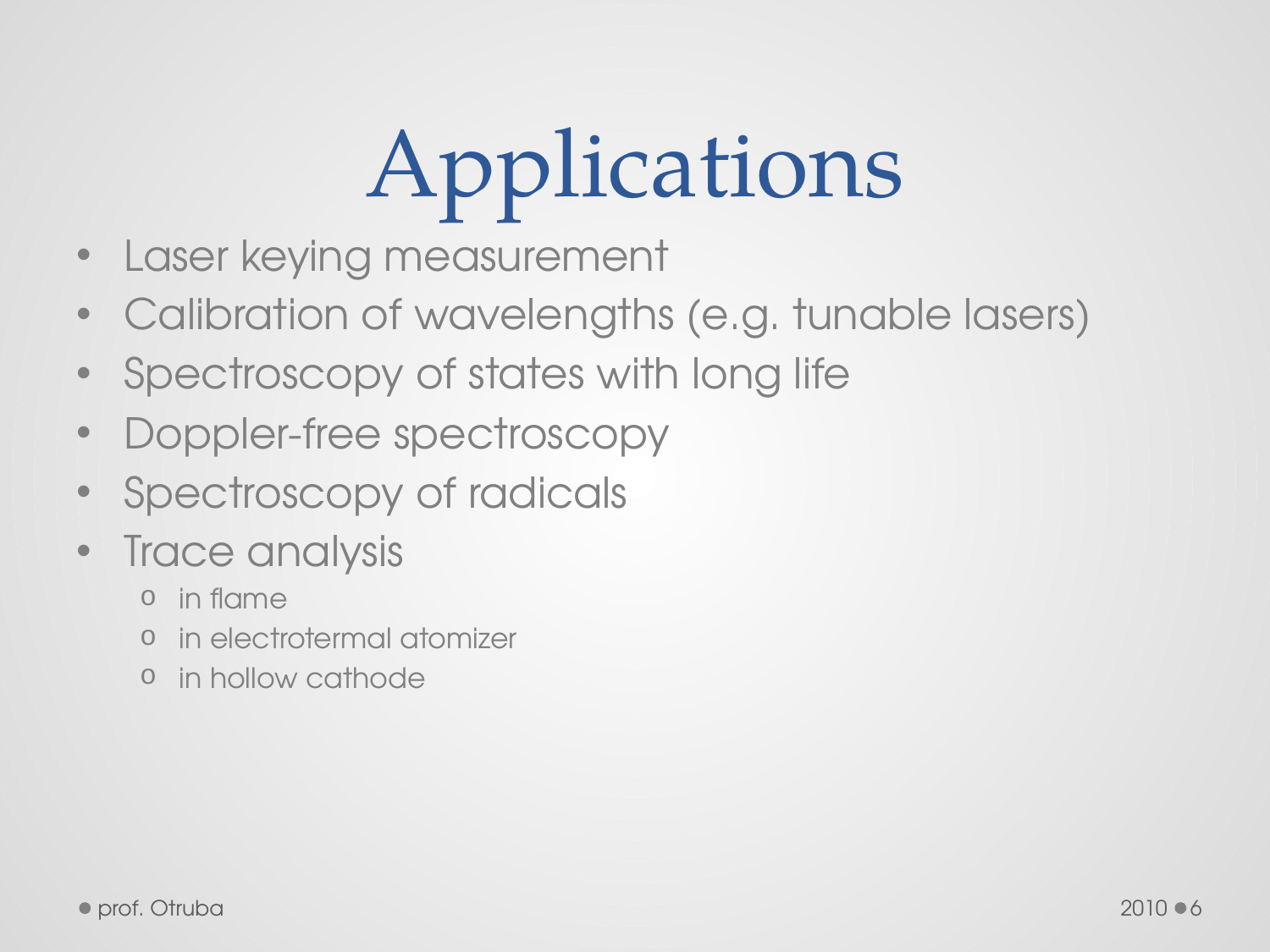

# Applications
Laser keying measurement
Calibration of wavelengths (e.g. tunable lasers)
Spectroscopy of states with long life
Doppler-free spectroscopy
Spectroscopy of radicals
Trace analysis
in flame
in electrotermal atomizer
in hollow cathode

prof. Otruba
2010
6